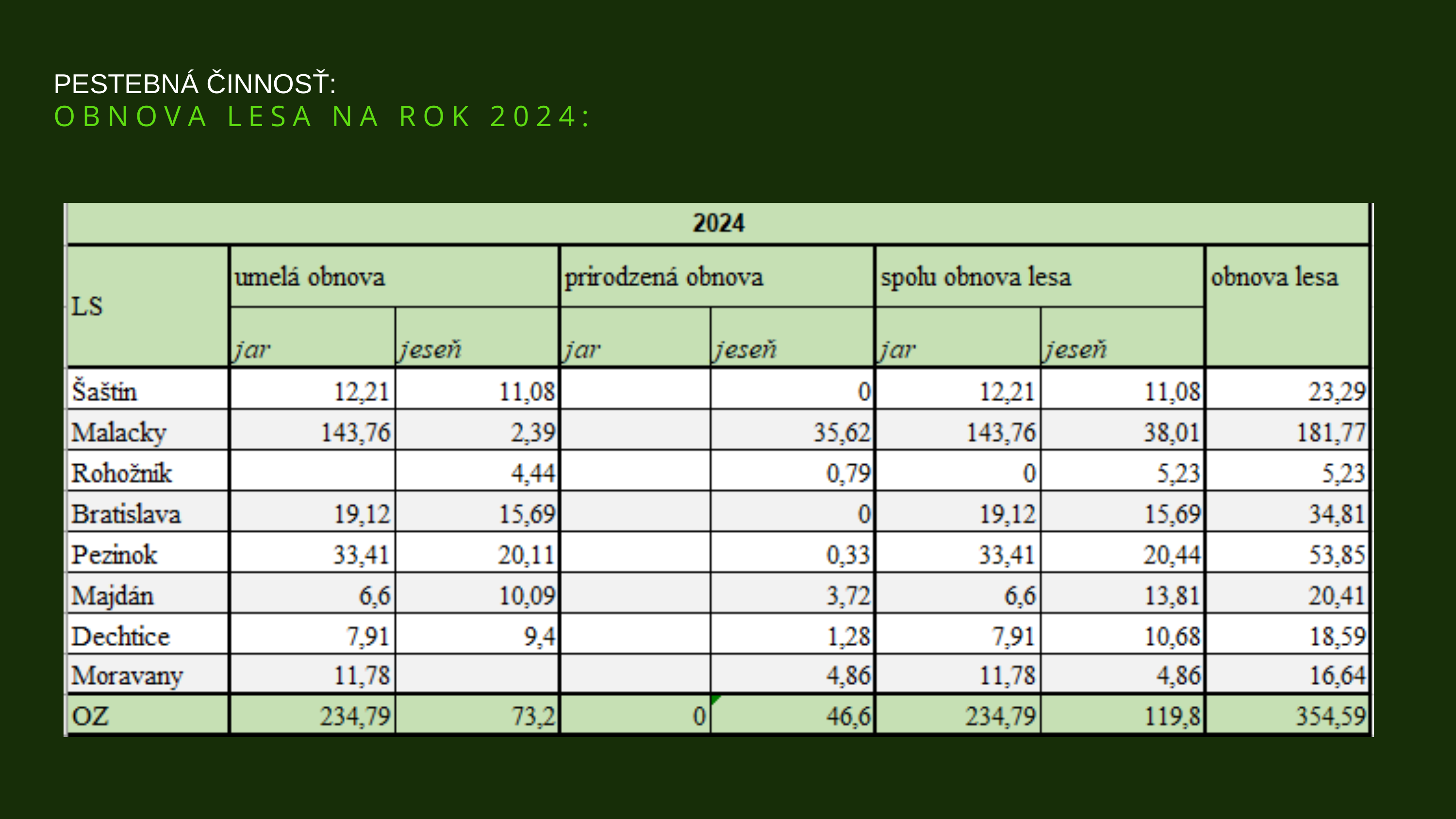

PESTEBNÁ ČINNOSŤ:
OBNOVA LESA NA ROK 2024: